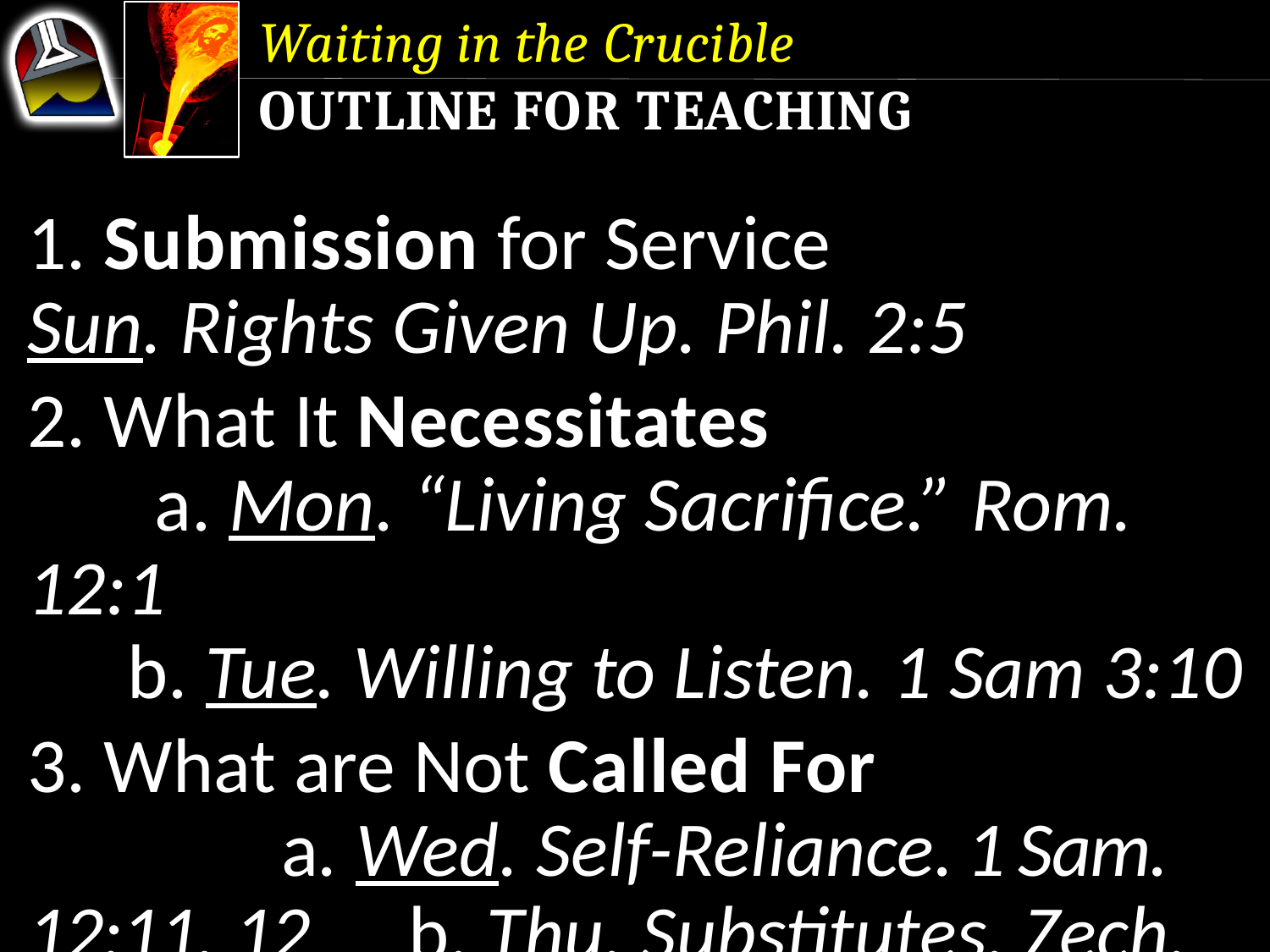

Waiting in the Crucible
Outline for Teaching
1. Submission for Service	           	Sun. Rights Given Up. Phil. 2:5
2. What It Necessitates 	 	                          	a. Mon. “Living Sacrifice.” Rom. 12:1
	b. Tue. Willing to Listen. 1 Sam 3:10
3. What are Not Called For                               	a. Wed. Self-Reliance. 1 Sam. 12:11, 12	b. Thu. Substitutes. Zech. 4:6